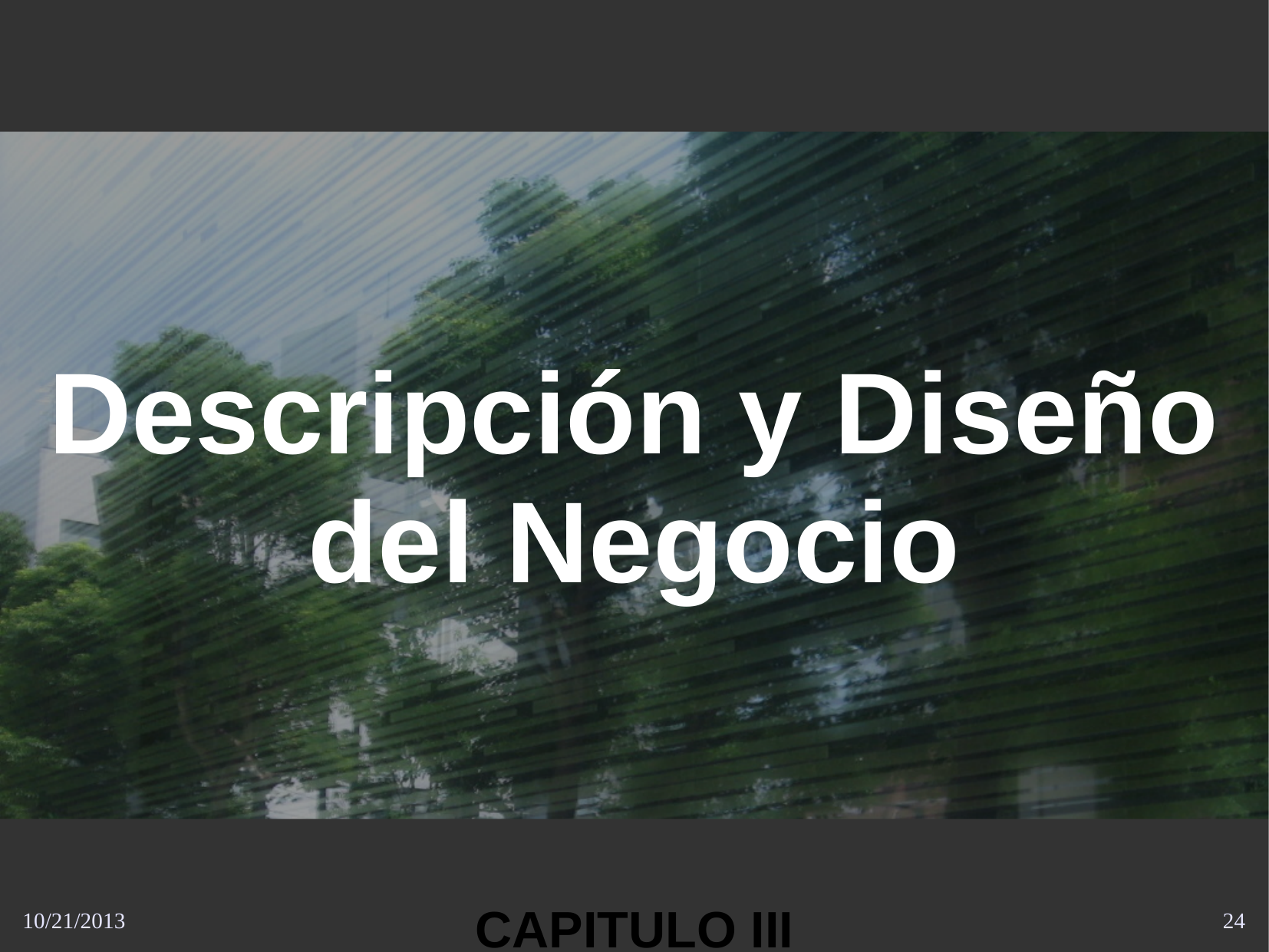

Descripción y Diseño del Negocio
CAPITULO III
10/21/2013
24